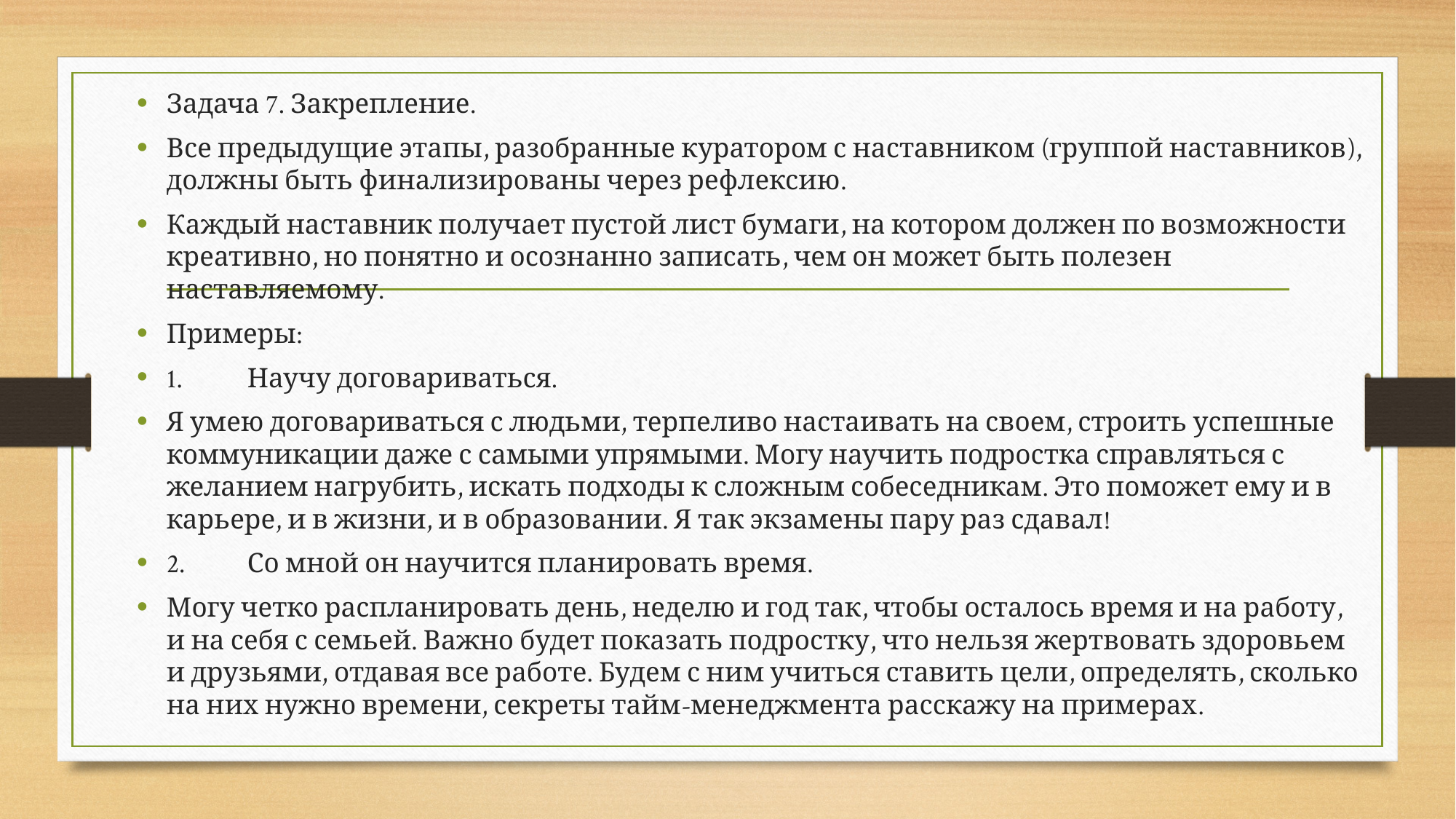

Задача 7. Закрепление.
Все предыдущие этапы, разобранные куратором с наставником (группой наставников), должны быть финализированы через рефлексию.
Каждый наставник получает пустой лист бумаги, на котором должен по возможности креативно, но понятно и осознанно записать, чем он может быть полезен наставляемому.
Примеры:
1.	Научу договариваться.
Я умею договариваться с людьми, терпеливо настаивать на своем, строить успешные коммуникации даже с самыми упрямыми. Могу научить подростка справляться с желанием нагрубить, искать подходы к сложным собеседникам. Это поможет ему и в карьере, и в жизни, и в образовании. Я так экзамены пару раз сдавал!
2.	Со мной он научится планировать время.
Могу четко распланировать день, неделю и год так, чтобы осталось время и на работу, и на себя с семьей. Важно будет показать подростку, что нельзя жертвовать здоровьем и друзьями, отдавая все работе. Будем с ним учиться ставить цели, определять, сколько на них нужно времени, секреты тайм-менеджмента расскажу на примерах.